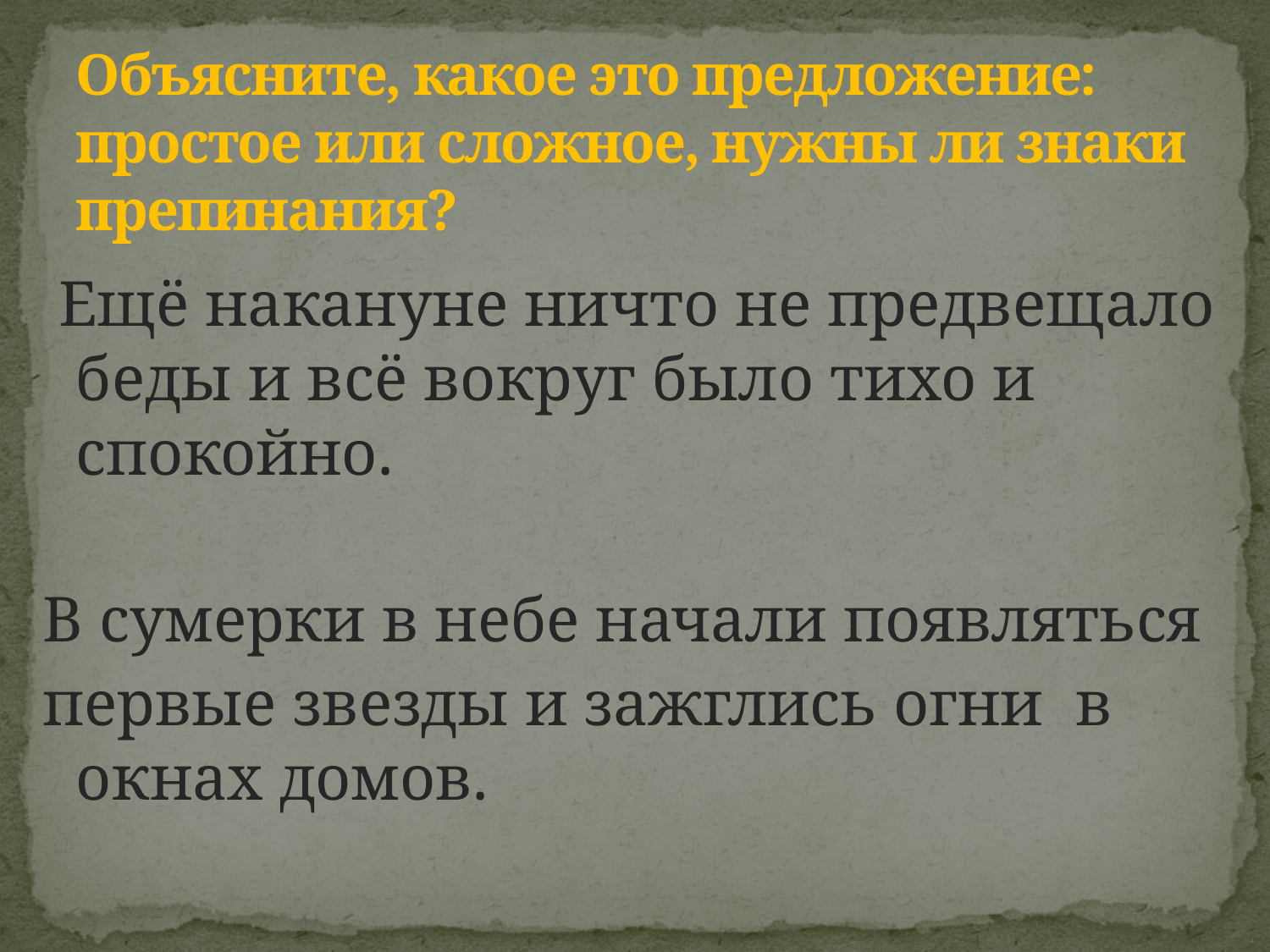

# Объясните, какое это предложение: простое или сложное, нужны ли знаки препинания?
 Ещё накануне ничто не предвещало беды и всё вокруг было тихо и спокойно.

В сумерки в небе начали появляться
первые звезды и зажглись огни  в окнах домов.